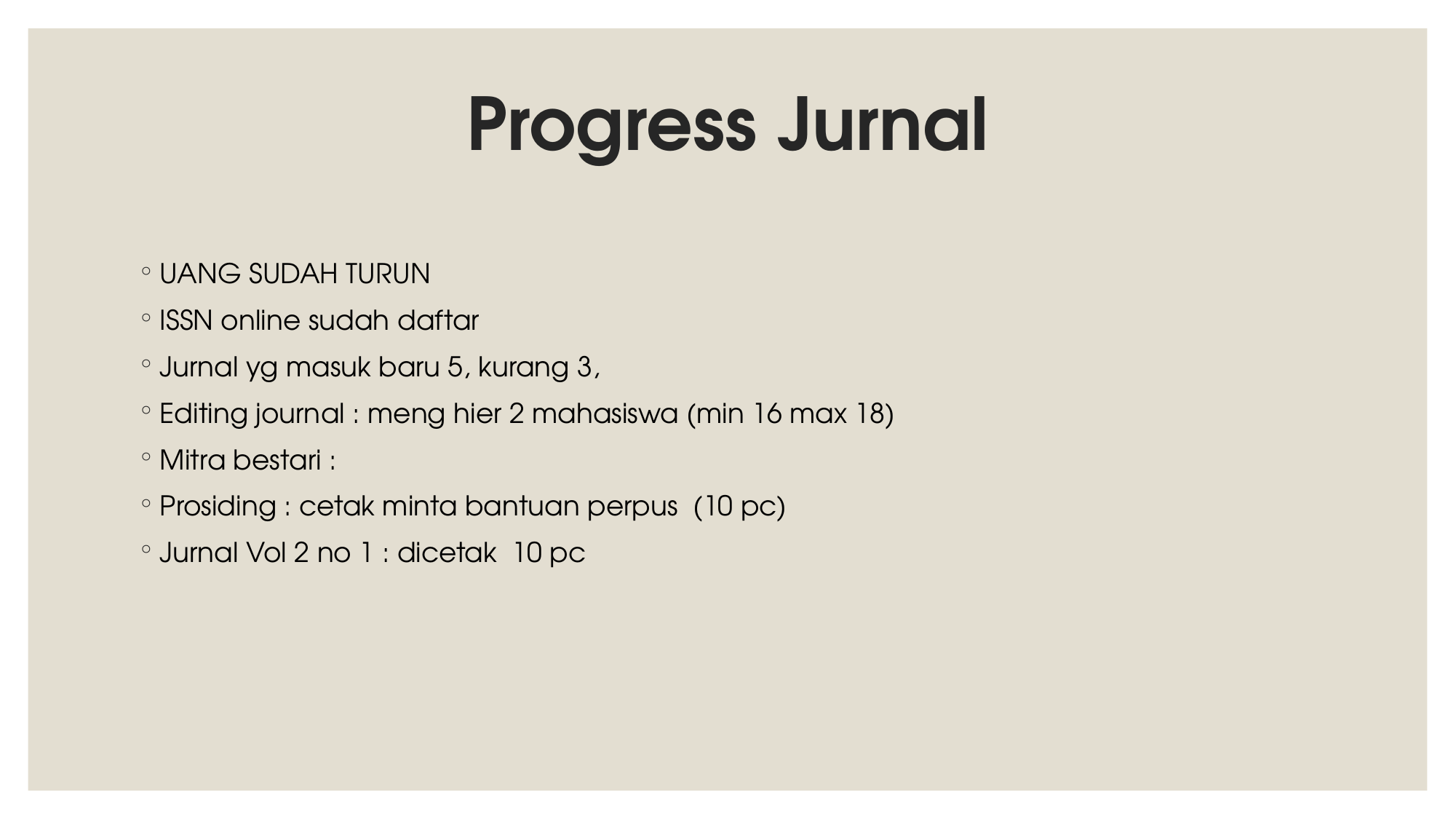

# Progress Jurnal
UANG SUDAH TURUN
ISSN online sudah daftar
Jurnal yg masuk baru 5, kurang 3,
Editing journal : meng hier 2 mahasiswa (min 16 max 18)
Mitra bestari :
Prosiding : cetak minta bantuan perpus  (10 pc)
Jurnal Vol 2 no 1 : dicetak  10 pc